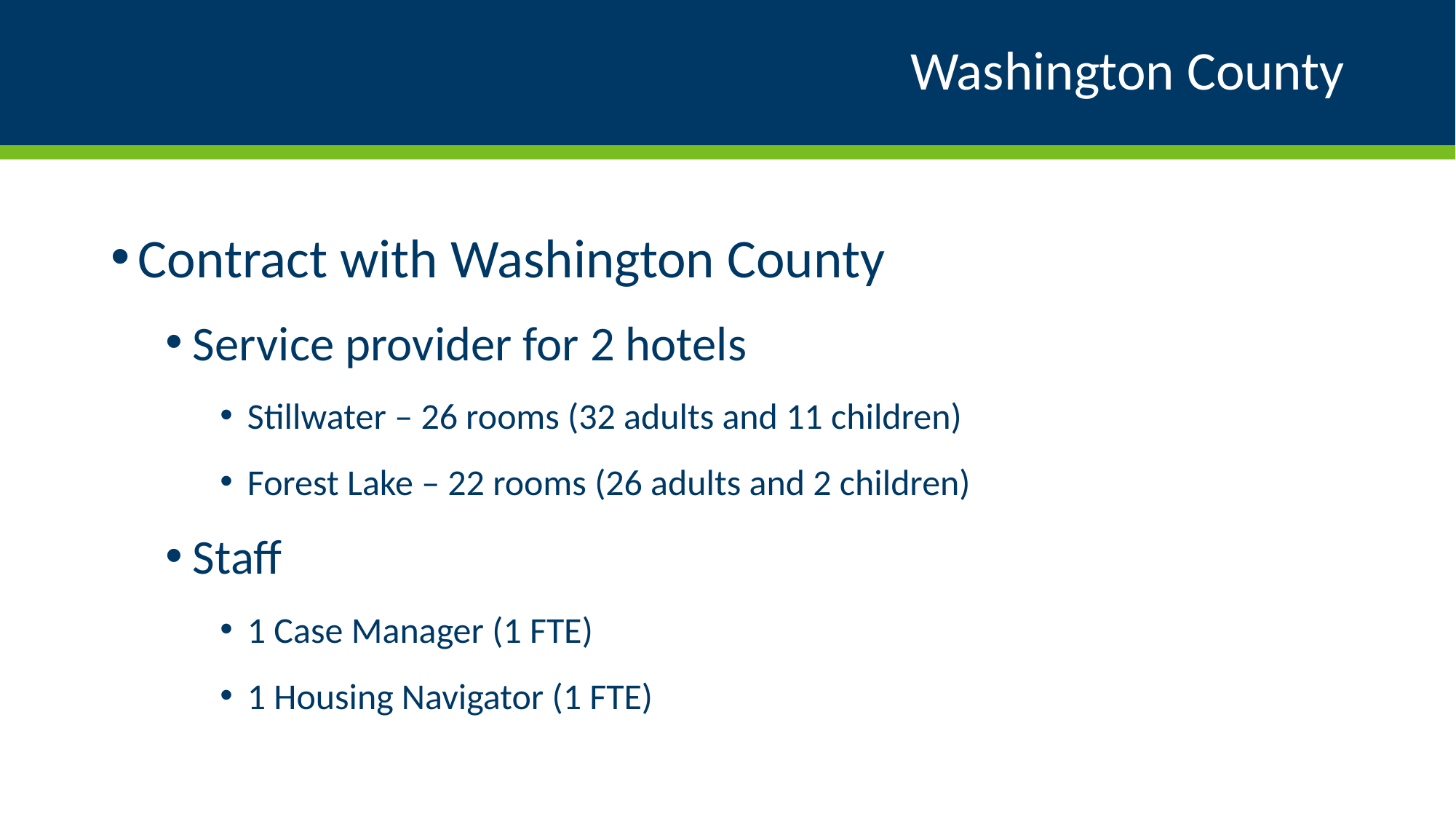

# Washington County
Contract with Washington County
Service provider for 2 hotels
Stillwater – 26 rooms (32 adults and 11 children)
Forest Lake – 22 rooms (26 adults and 2 children)
Staff
1 Case Manager (1 FTE)
1 Housing Navigator (1 FTE)